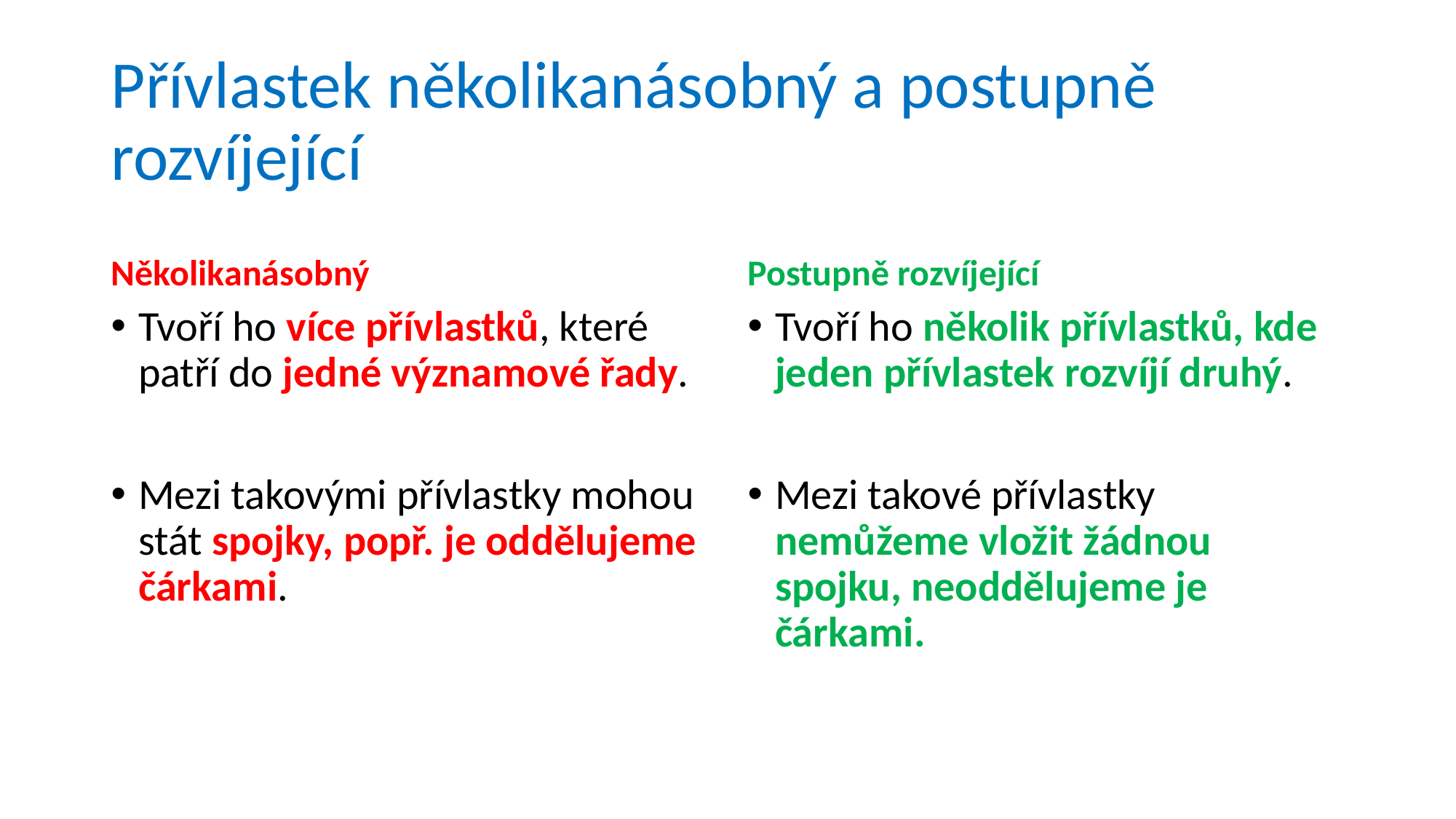

# Přívlastek několikanásobný a postupně rozvíjející
Několikanásobný
Postupně rozvíjející
Tvoří ho více přívlastků, které patří do jedné významové řady.

Mezi takovými přívlastky mohou stát spojky, popř. je oddělujeme čárkami.
Tvoří ho několik přívlastků, kde jeden přívlastek rozvíjí druhý.

Mezi takové přívlastky nemůžeme vložit žádnou spojku, neoddělujeme je čárkami.